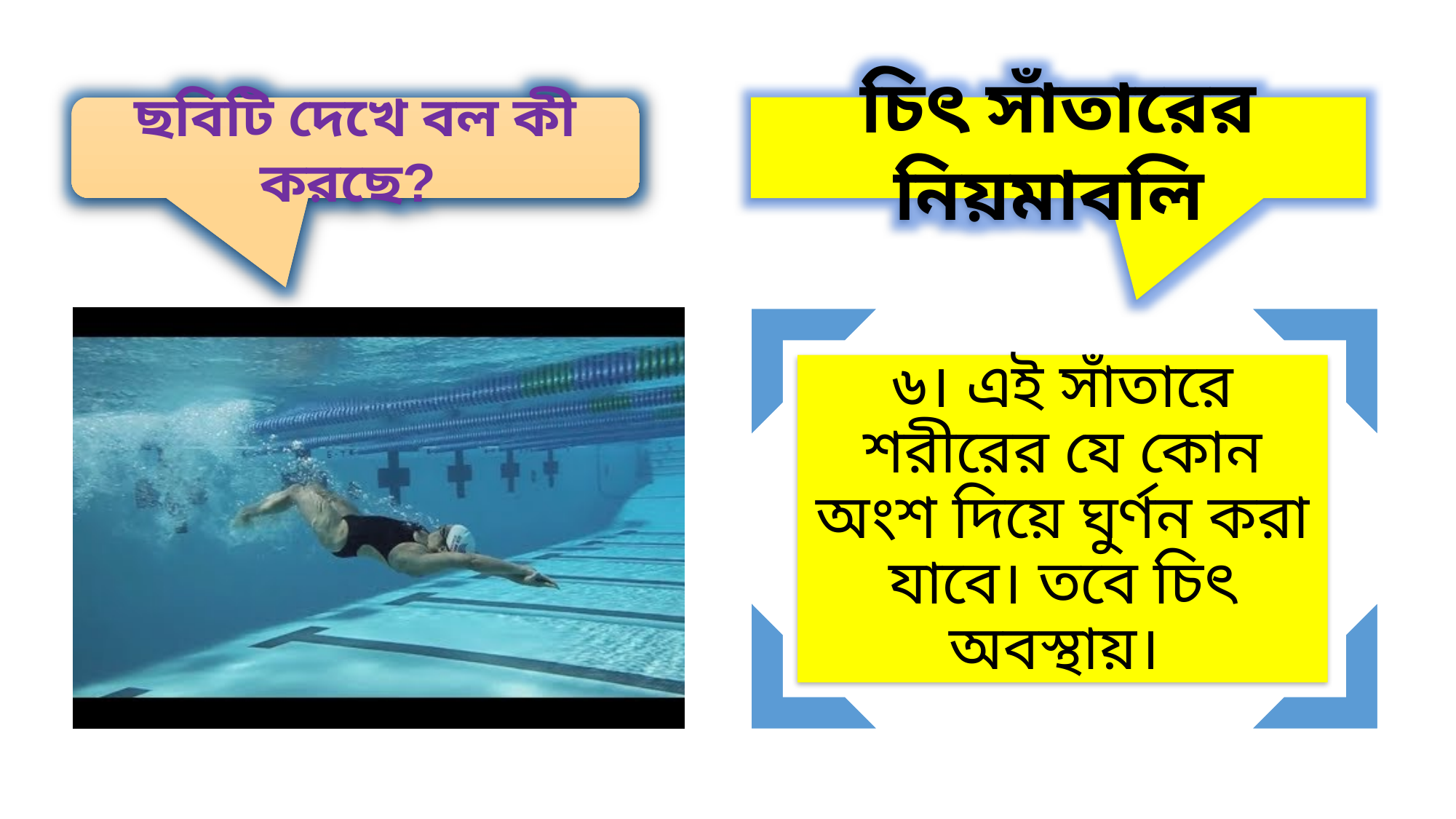

ছবিটি দেখে বল কী করছে?
চিৎ সাঁতারের নিয়মাবলি

৬। এই সাঁতারে শরীরের যে কোন অংশ দিয়ে ঘুর্ণন করা যাবে। তবে চিৎ অবস্থায়।